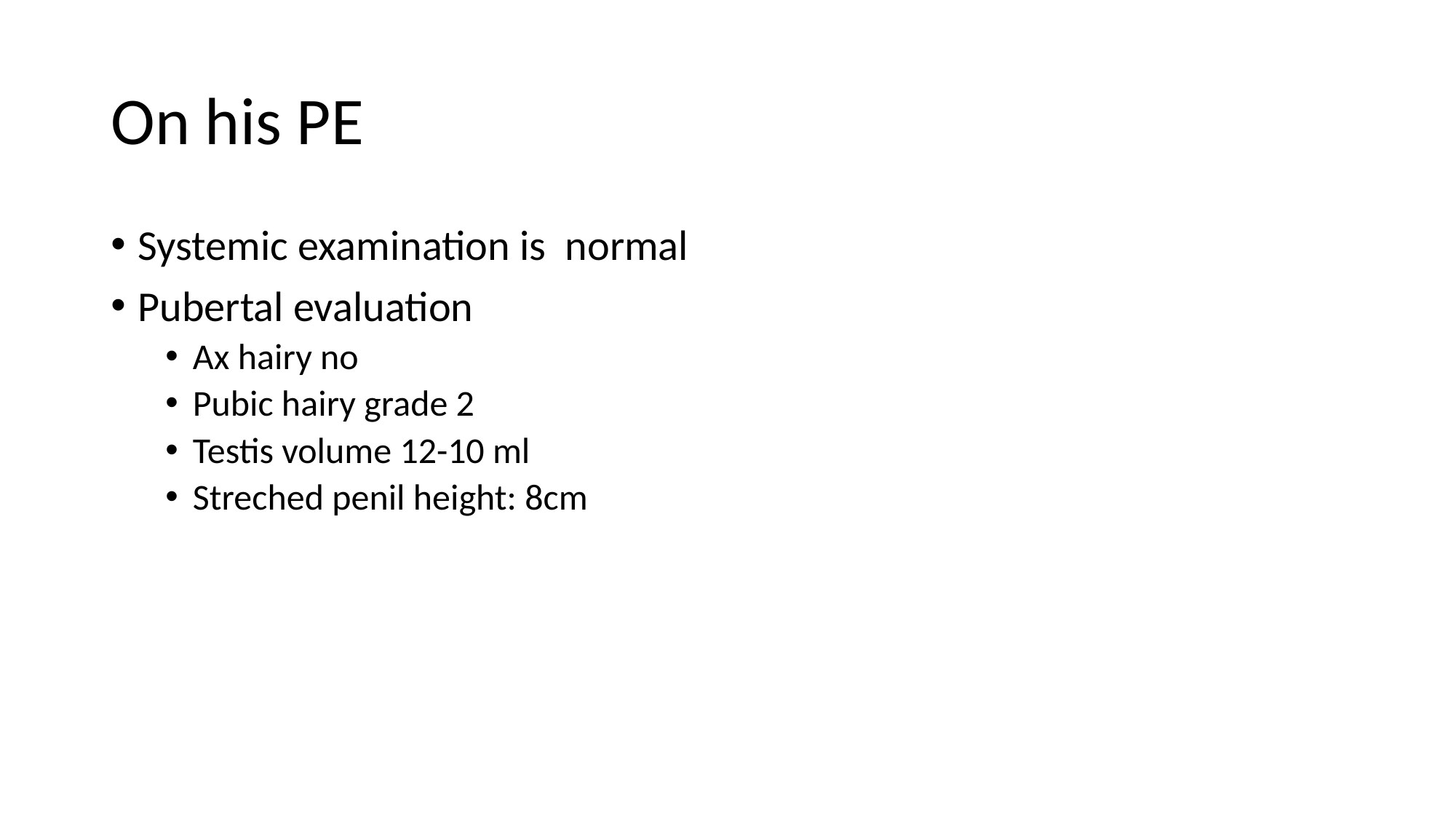

# On his PE
Systemic examination is  normal
Pubertal evaluation
Ax hairy no
Pubic hairy grade 2
Testis volume 12-10 ml
Streched penil height: 8cm